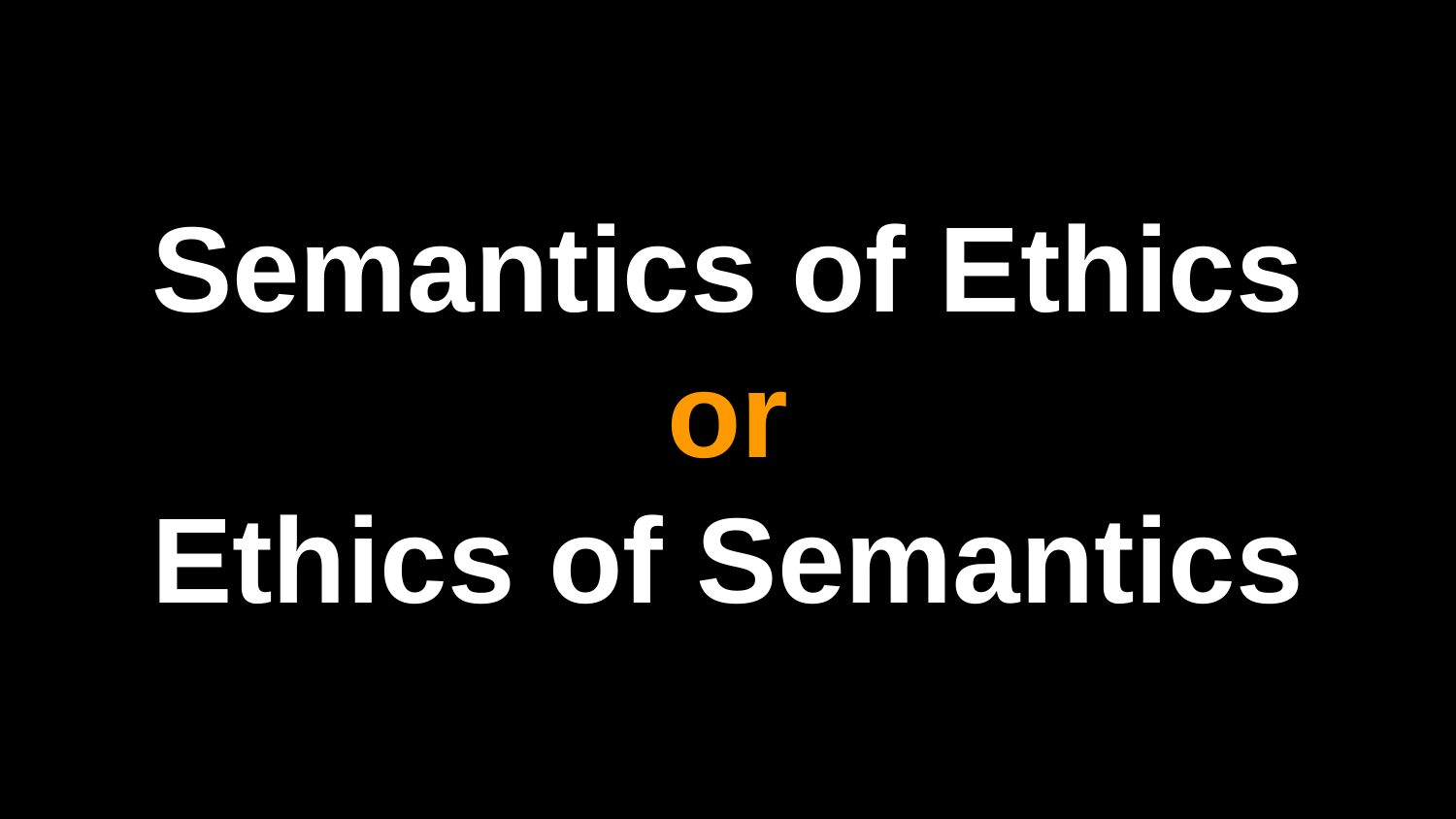

# Semantics of Ethics
or
Ethics of Semantics